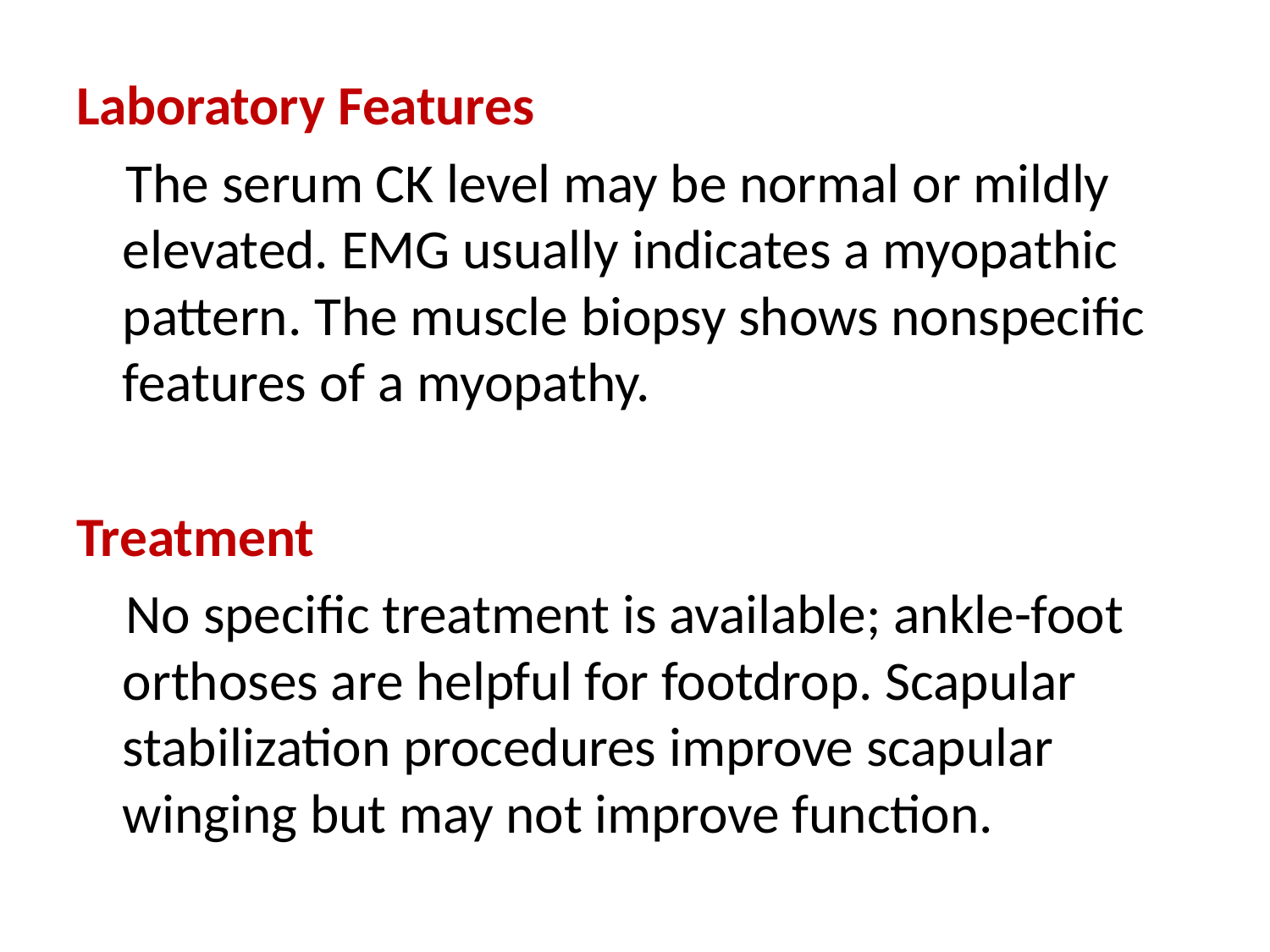

#
Laboratory Features
    The serum CK level may be normal or mildly elevated. EMG usually indicates a myopathic pattern. The muscle biopsy shows nonspecific features of a myopathy.

Treatment
    No specific treatment is available; ankle-foot orthoses are helpful for footdrop. Scapular stabilization procedures improve scapular winging but may not improve function.